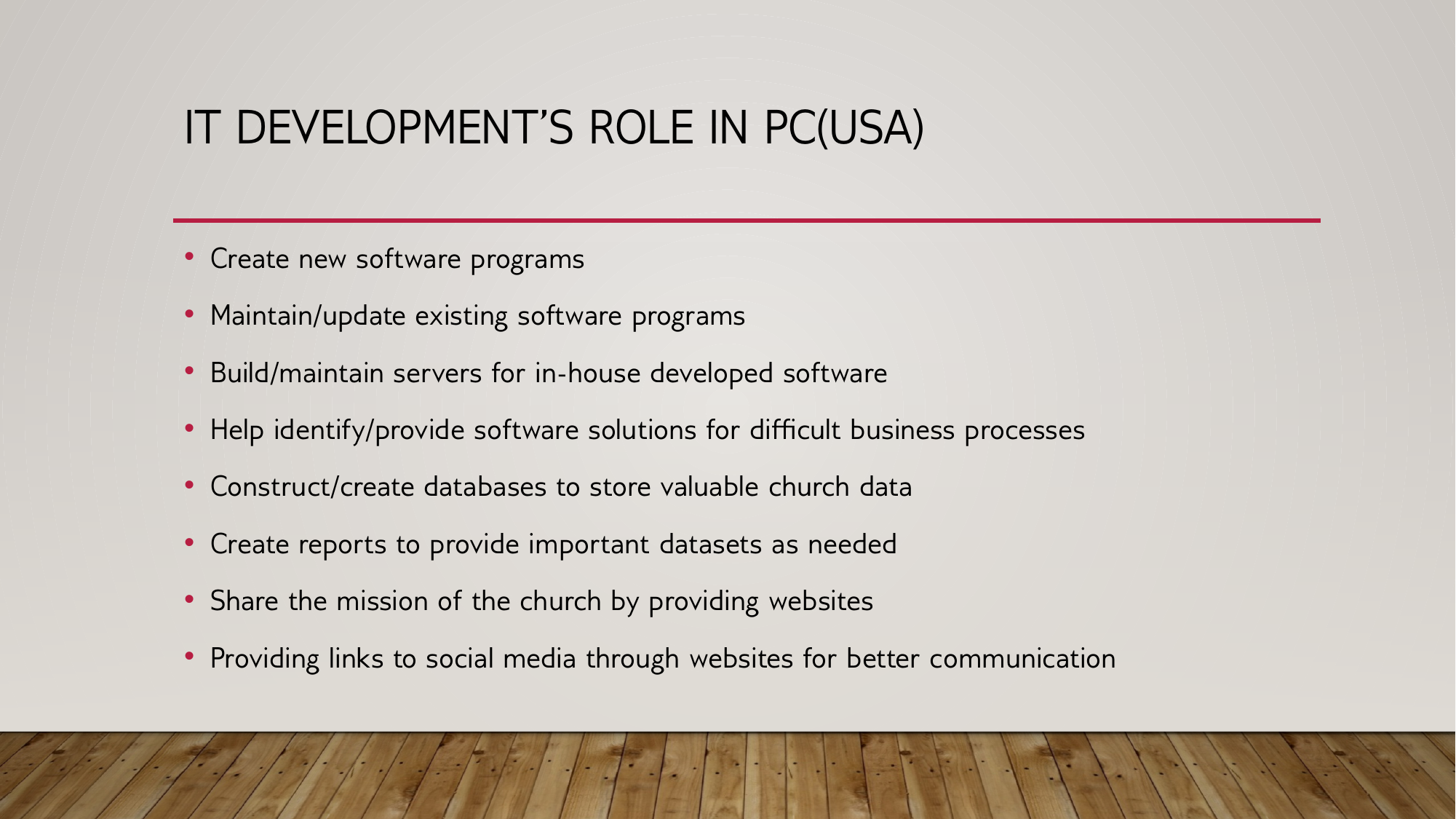

# IT Development’s Role in PC(USA)
Create new software programs
Maintain/update existing software programs
Build/maintain servers for in-house developed software
Help identify/provide software solutions for difficult business processes
Construct/create databases to store valuable church data
Create reports to provide important datasets as needed
Share the mission of the church by providing websites
Providing links to social media through websites for better communication